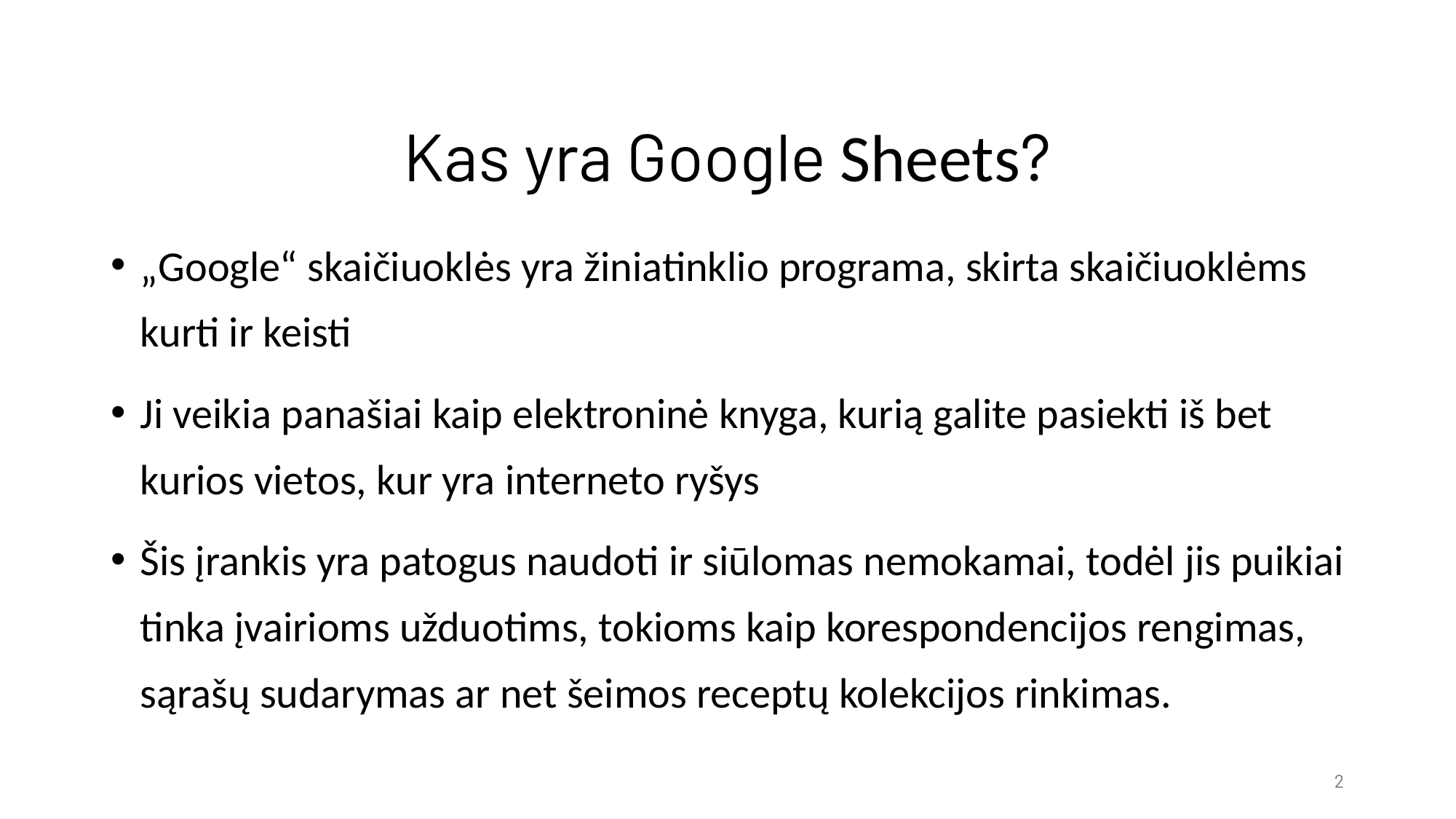

# Kas yra Google Sheets?
„Google“ skaičiuoklės yra žiniatinklio programa, skirta skaičiuoklėms kurti ir keisti
Ji veikia panašiai kaip elektroninė knyga, kurią galite pasiekti iš bet kurios vietos, kur yra interneto ryšys
Šis įrankis yra patogus naudoti ir siūlomas nemokamai, todėl jis puikiai tinka įvairioms užduotims, tokioms kaip korespondencijos rengimas, sąrašų sudarymas ar net šeimos receptų kolekcijos rinkimas.
2